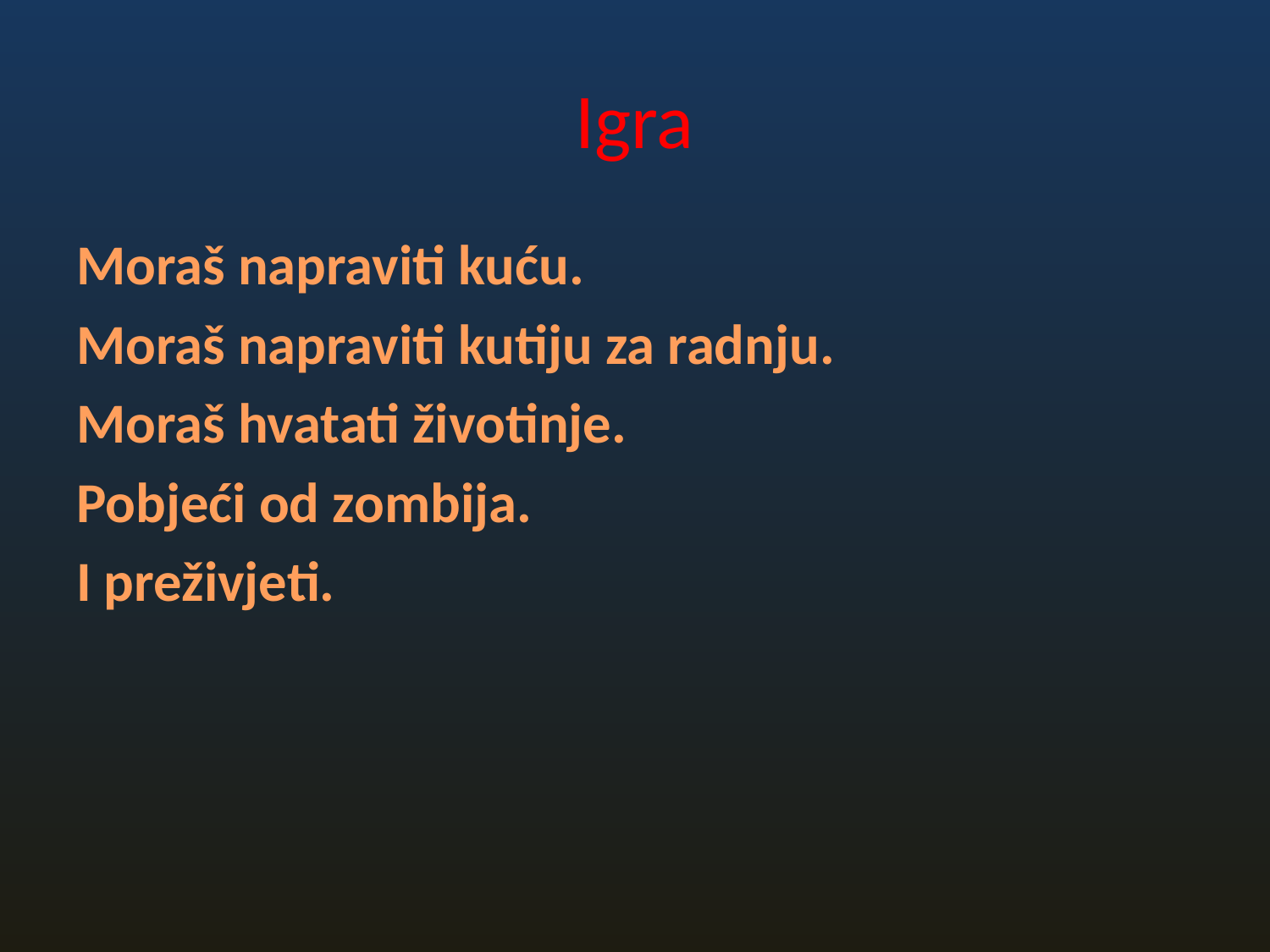

# Igra
Moraš napraviti kuću.
Moraš napraviti kutiju za radnju.
Moraš hvatati životinje.
Pobjeći od zombija.
I preživjeti.